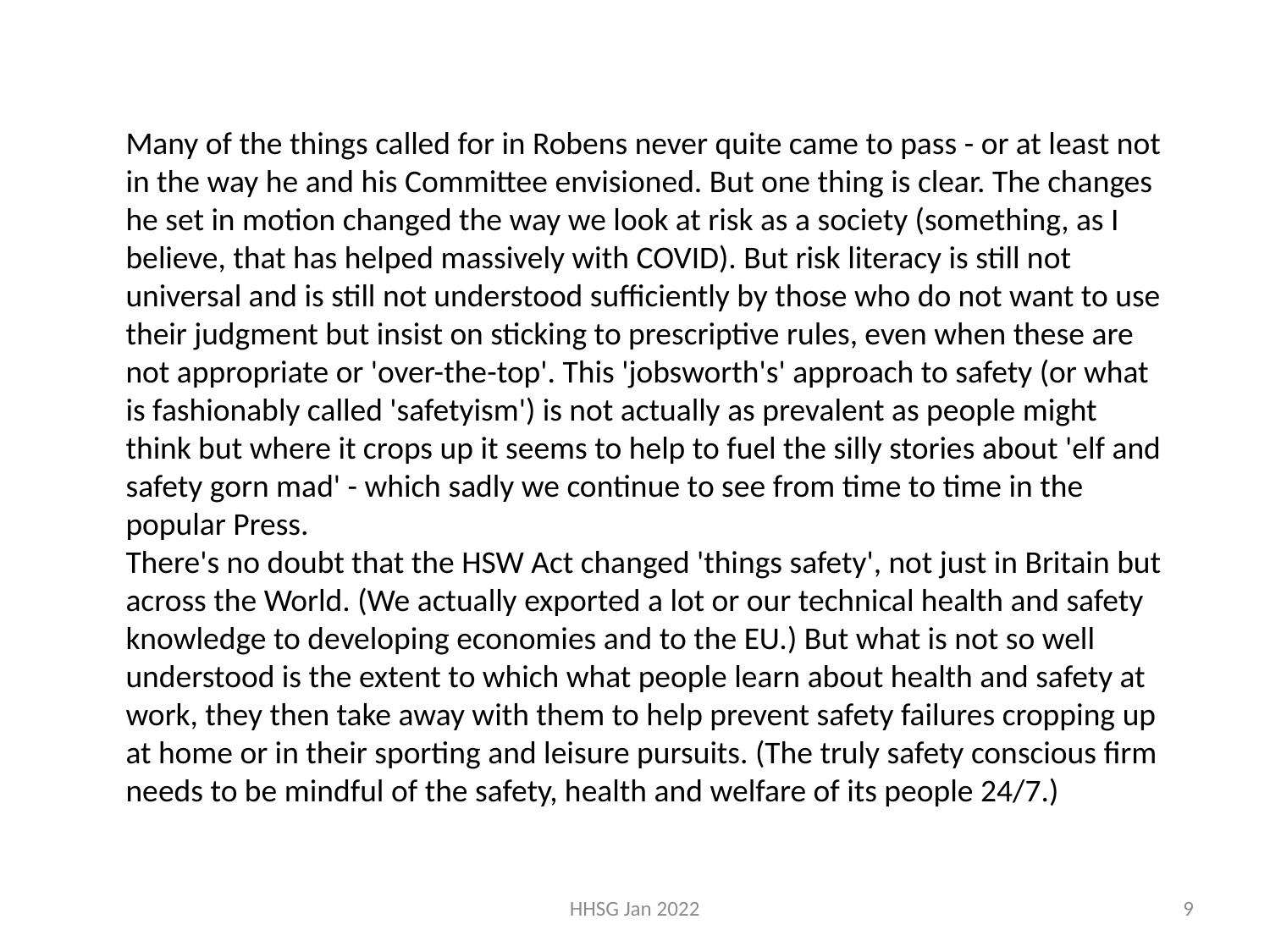

Many of the things called for in Robens never quite came to pass - or at least not in the way he and his Committee envisioned. But one thing is clear. The changes he set in motion changed the way we look at risk as a society (something, as I believe, that has helped massively with COVID). But risk literacy is still not universal and is still not understood sufficiently by those who do not want to use their judgment but insist on sticking to prescriptive rules, even when these are not appropriate or 'over-the-top'. This 'jobsworth's' approach to safety (or what is fashionably called 'safetyism') is not actually as prevalent as people might think but where it crops up it seems to help to fuel the silly stories about 'elf and safety gorn mad' - which sadly we continue to see from time to time in the popular Press.
There's no doubt that the HSW Act changed 'things safety', not just in Britain but across the World. (We actually exported a lot or our technical health and safety knowledge to developing economies and to the EU.) But what is not so well understood is the extent to which what people learn about health and safety at work, they then take away with them to help prevent safety failures cropping up at home or in their sporting and leisure pursuits. (The truly safety conscious firm needs to be mindful of the safety, health and welfare of its people 24/7.)
HHSG Jan 2022
9